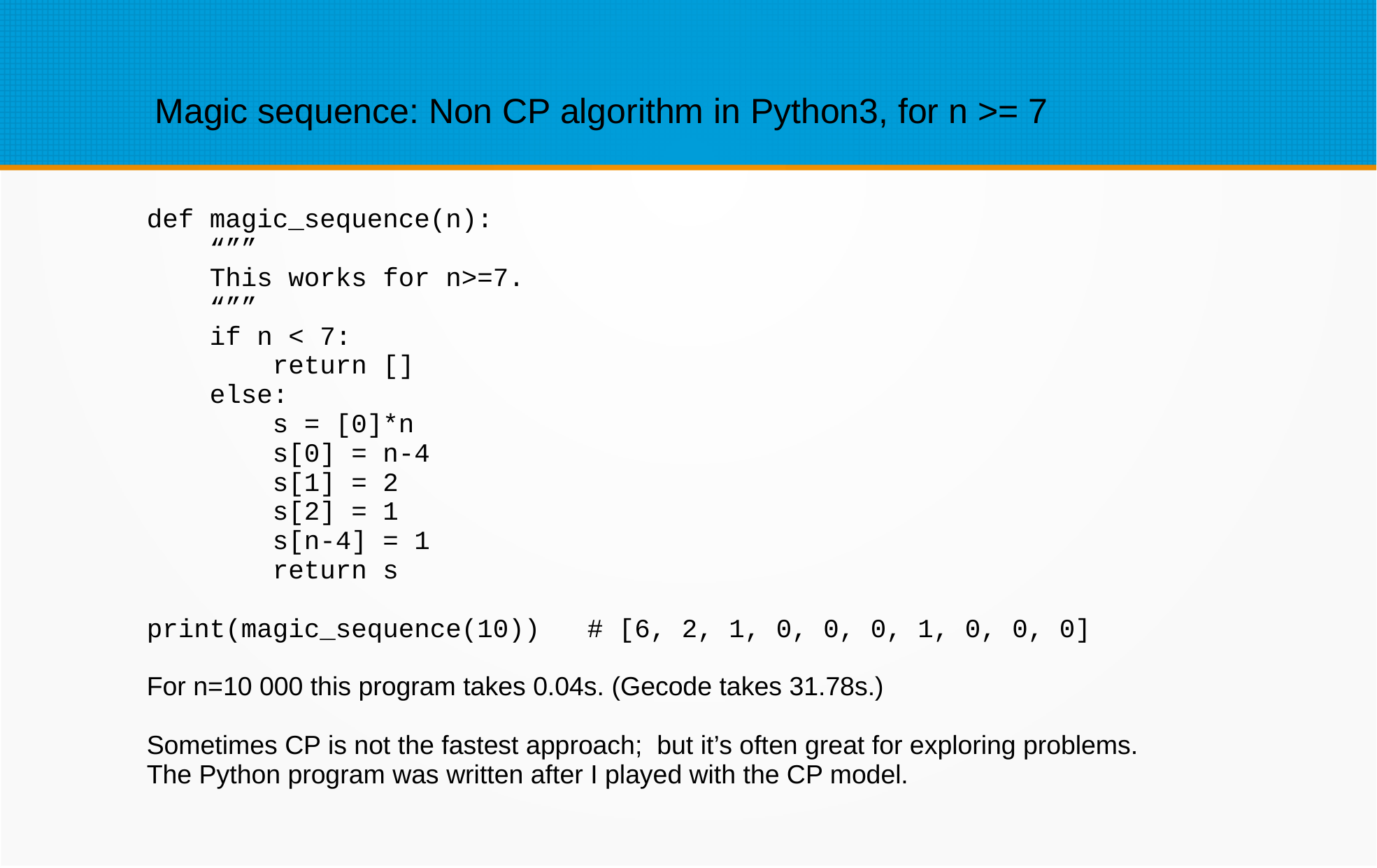

Magic sequence: Non CP algorithm in Python3, for n >= 7
def magic_sequence(n):
    “””
    This works for n>=7.
    “””
    if n < 7:
        return []
    else:
        s = [0]*n
        s[0] = n-4
        s[1] = 2
        s[2] = 1
        s[n-4] = 1
        return s

print(magic_sequence(10))   # [6, 2, 1, 0, 0, 0, 1, 0, 0, 0]

For n=10 000 this program takes 0.04s. (Gecode takes 31.78s.)

Sometimes CP is not the fastest approach;  but it’s often great for exploring problems.
The Python program was written after I played with the CP model.